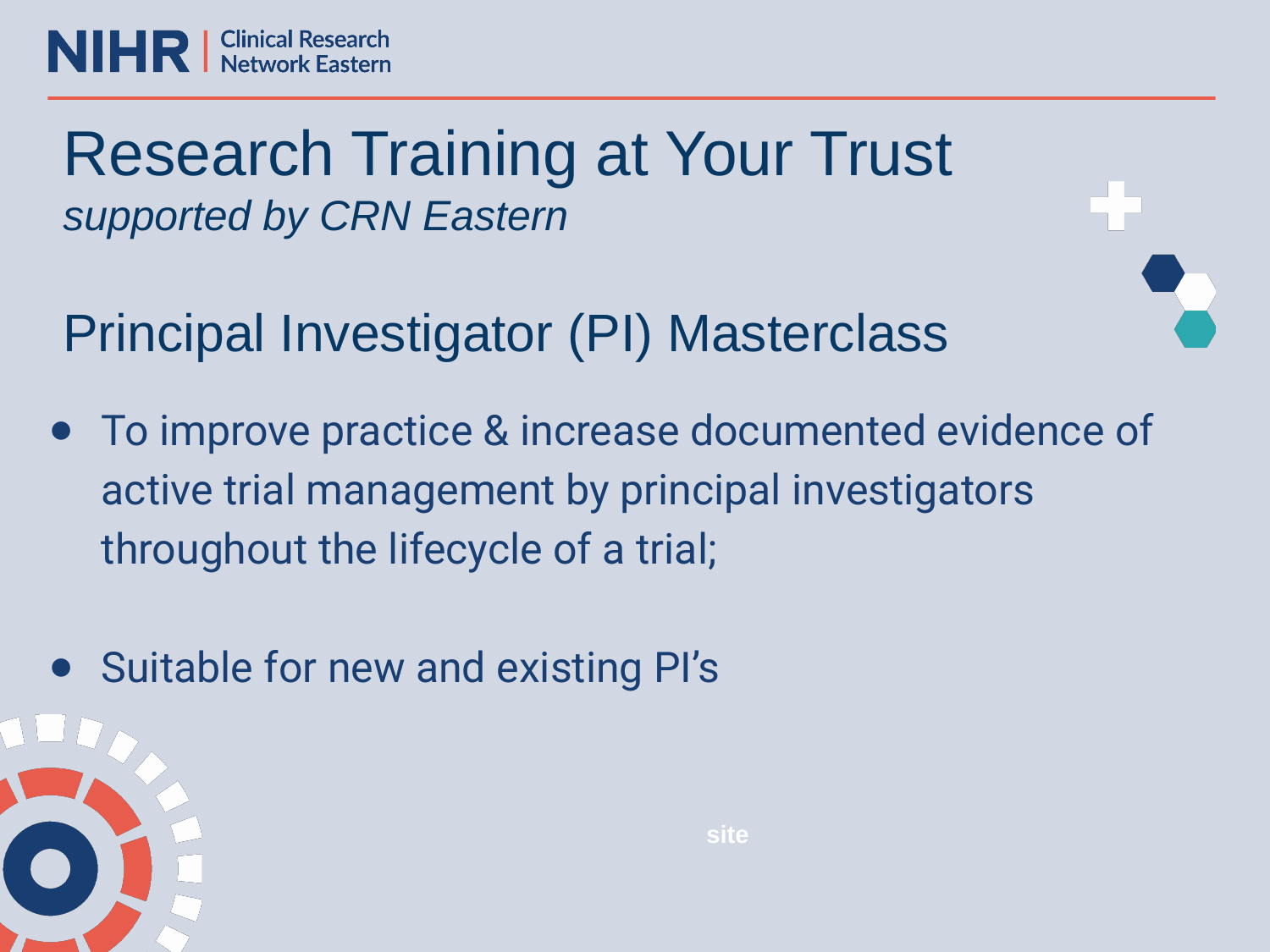

Research Training at Your Trust
supported by CRN Eastern

Principal Investigator (PI) Masterclass

To improve practice & increase documented evidence of
active trial management by principal investigators
throughout the lifecycle of a trial;

Suitable for new and existing PI’s
site